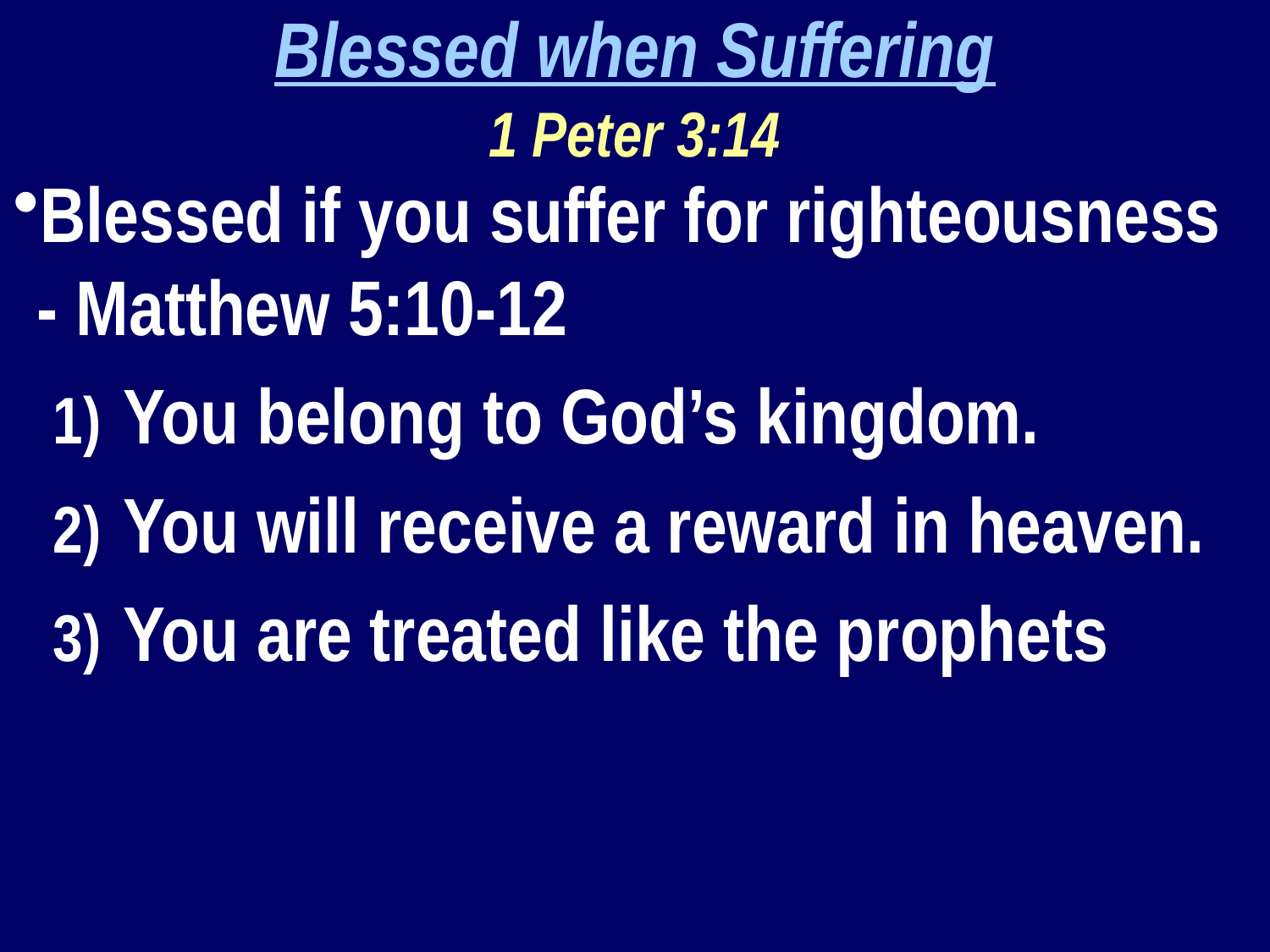

Blessed when Suffering
1 Peter 3:14
Blessed if you suffer for righteousness - Matthew 5:10-12
You belong to God’s kingdom.
You will receive a reward in heaven.
You are treated like the prophets